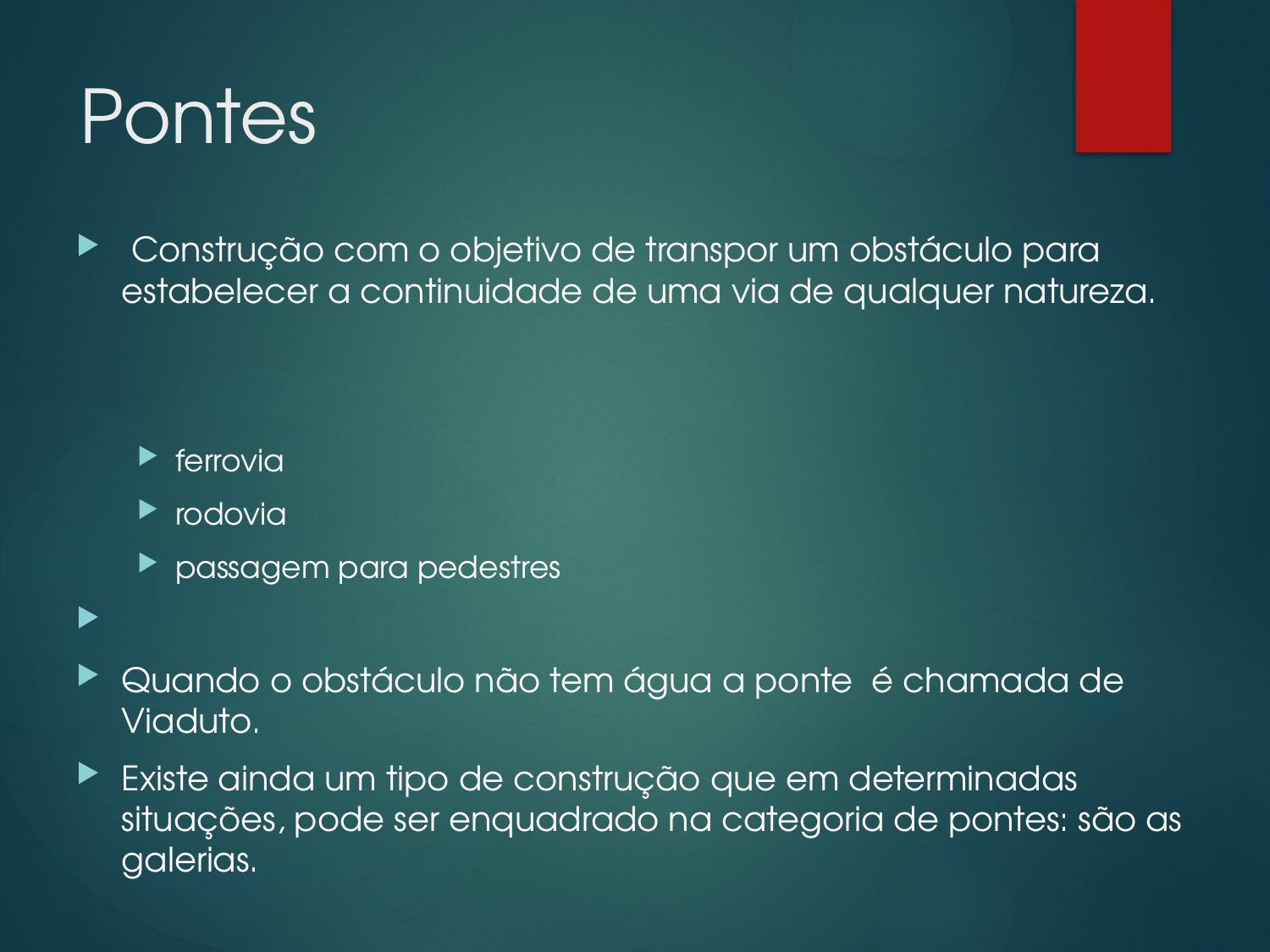

# Pontes
 Construção com o objetivo de transpor um obstáculo para estabelecer a continuidade de uma via de qualquer natureza.

ferrovia
rodovia
passagem para pedestres

Quando o obstáculo não tem água a ponte  é chamada de Viaduto.
Existe ainda um tipo de construção que em determinadas situações, pode ser enquadrado na categoria de pontes: são as galerias.